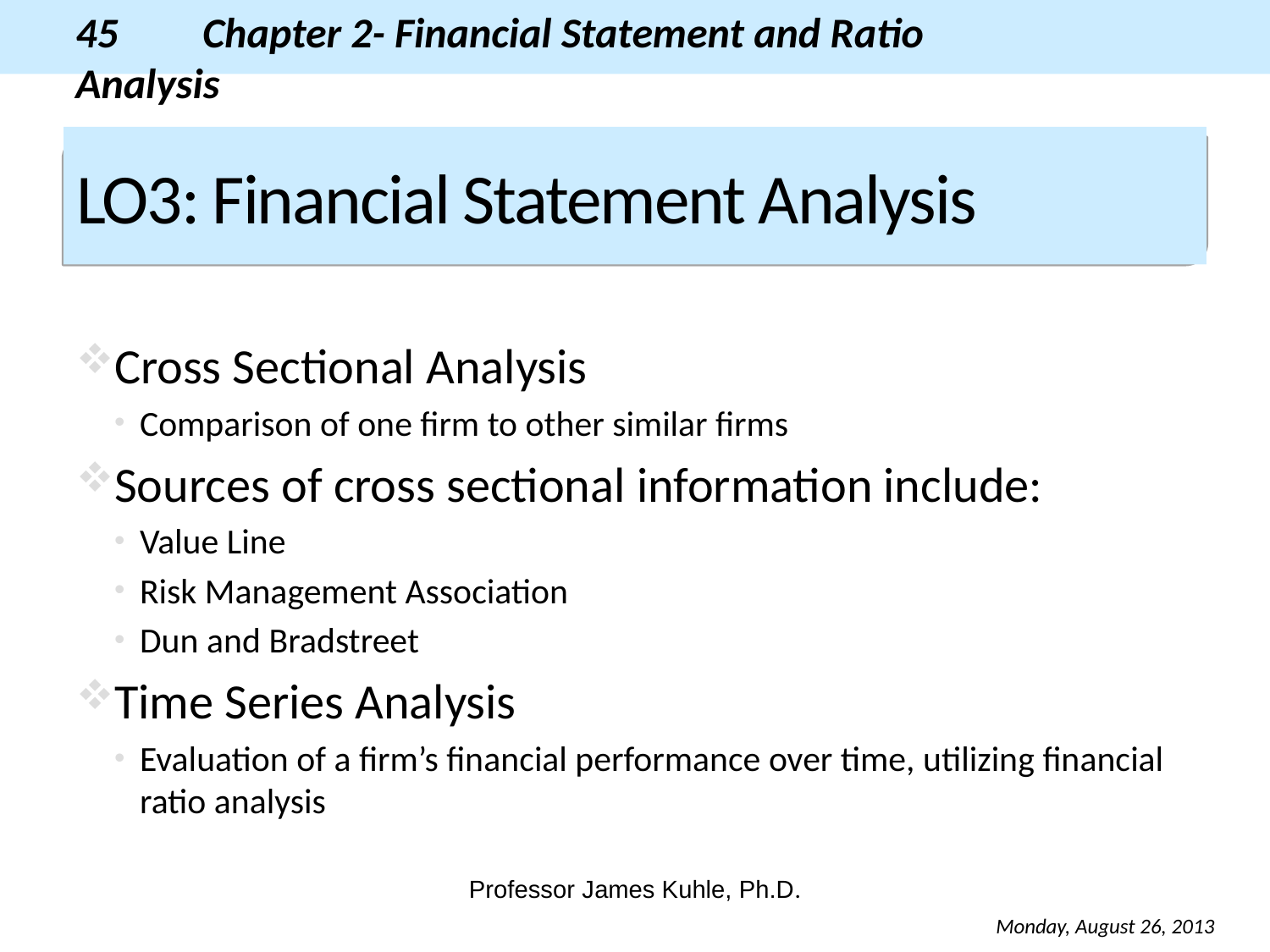

# LO3: Financial Statement Analysis
Cross Sectional Analysis
Comparison of one firm to other similar firms
Sources of cross sectional information include:
Value Line
Risk Management Association
Dun and Bradstreet
Time Series Analysis
Evaluation of a firm’s financial performance over time, utilizing financial ratio analysis
Monday, August 26, 2013